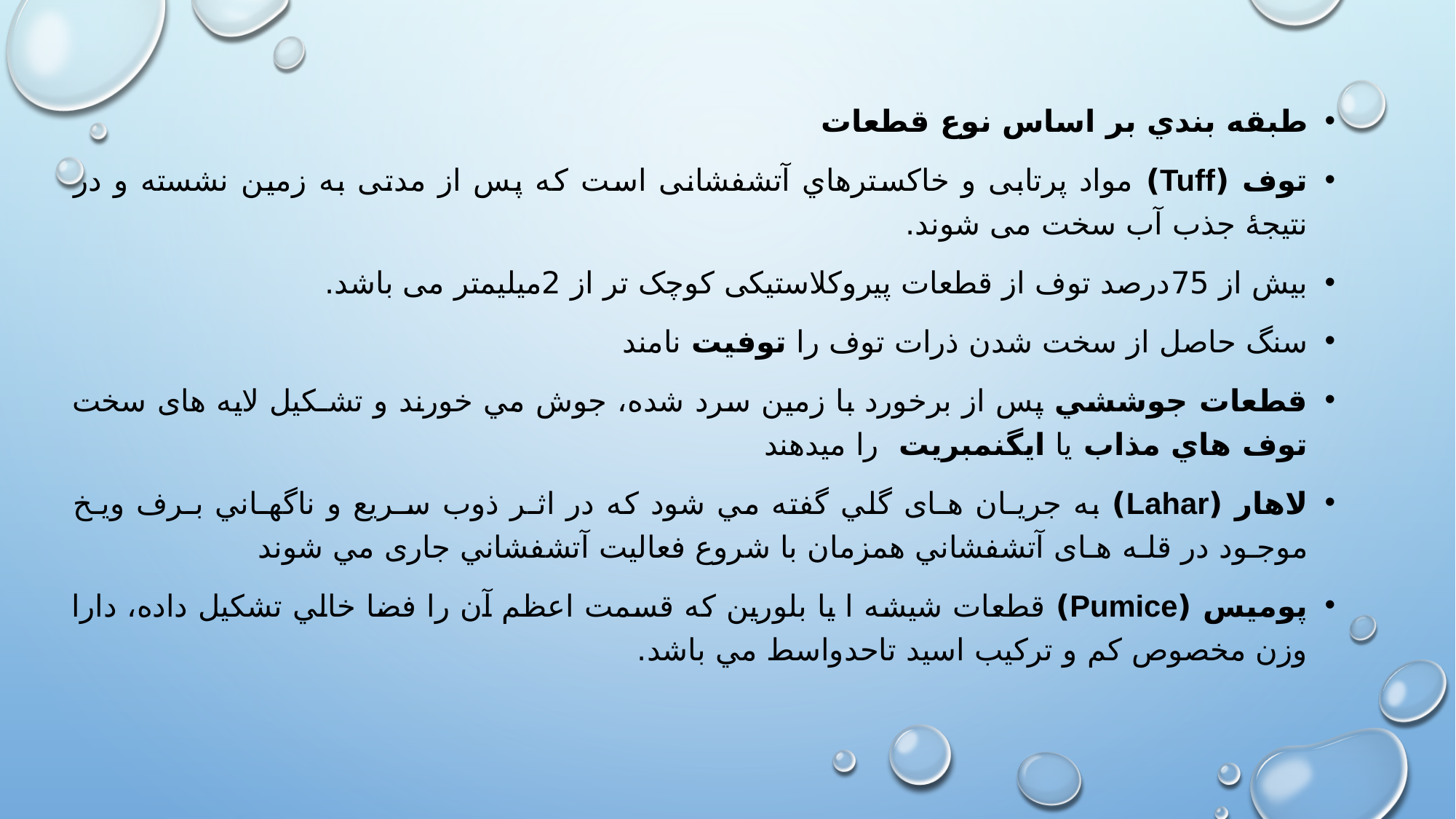

طبقه بندي بر اساس نوع قطعات
توف (Tuff) مواد پرتابی و خاکسترهاي آتشفشانی است که پس از مدتی به زمین نشسته و در نتیجۀ جذب آب سخت می شوند.
بیش از 75درصد توف از قطعات پیروکلاستیکی کوچک تر از 2میلیمتر می باشد.
سنگ حاصل از سخت شدن ذرات توف را توفیت نامند
قطعات جوششي پس از برخورد با زمين سرد شده، جوش مي خورند و تشـكيل لايه های سخت توف هاي مذاب يا ايگنمبريت  را میدهند
لاهار (Lahar) به جريـان هـای گلي گفته مي شود كه در اثـر ذوب سـريع و ناگهـاني بـرف ويـخ موجـود در قلـه هـای آتشفشاني همزمان با شروع فعاليت آتشفشاني جاری مي شوند
پوميس (Pumice) قطعات شيشه ا يا بلورين كه قسمت اعظم آن را فضا خالي تشكيل داده، دارا وزن مخصوص كم و تركيب اسيد تاحدواسط مي باشد.